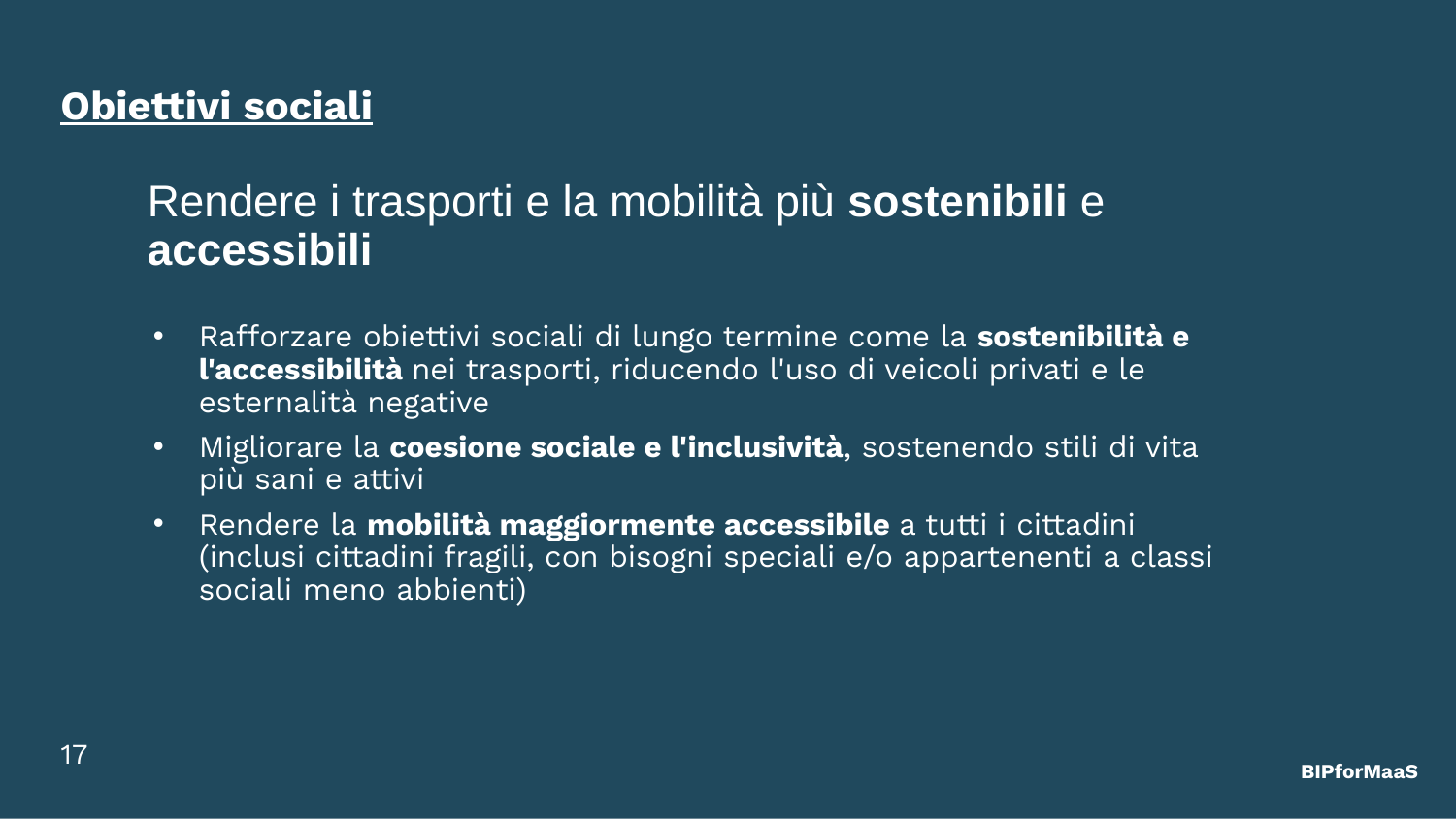

Obiettivi sociali
# Rendere i trasporti e la mobilità più sostenibili e accessibili
Rafforzare obiettivi sociali di lungo termine come la sostenibilità e l'accessibilità nei trasporti, riducendo l'uso di veicoli privati e le esternalità negative
Migliorare la coesione sociale e l'inclusività, sostenendo stili di vita più sani e attivi
Rendere la mobilità maggiormente accessibile a tutti i cittadini (inclusi cittadini fragili, con bisogni speciali e/o appartenenti a classi sociali meno abbienti)
BIPforMaaS